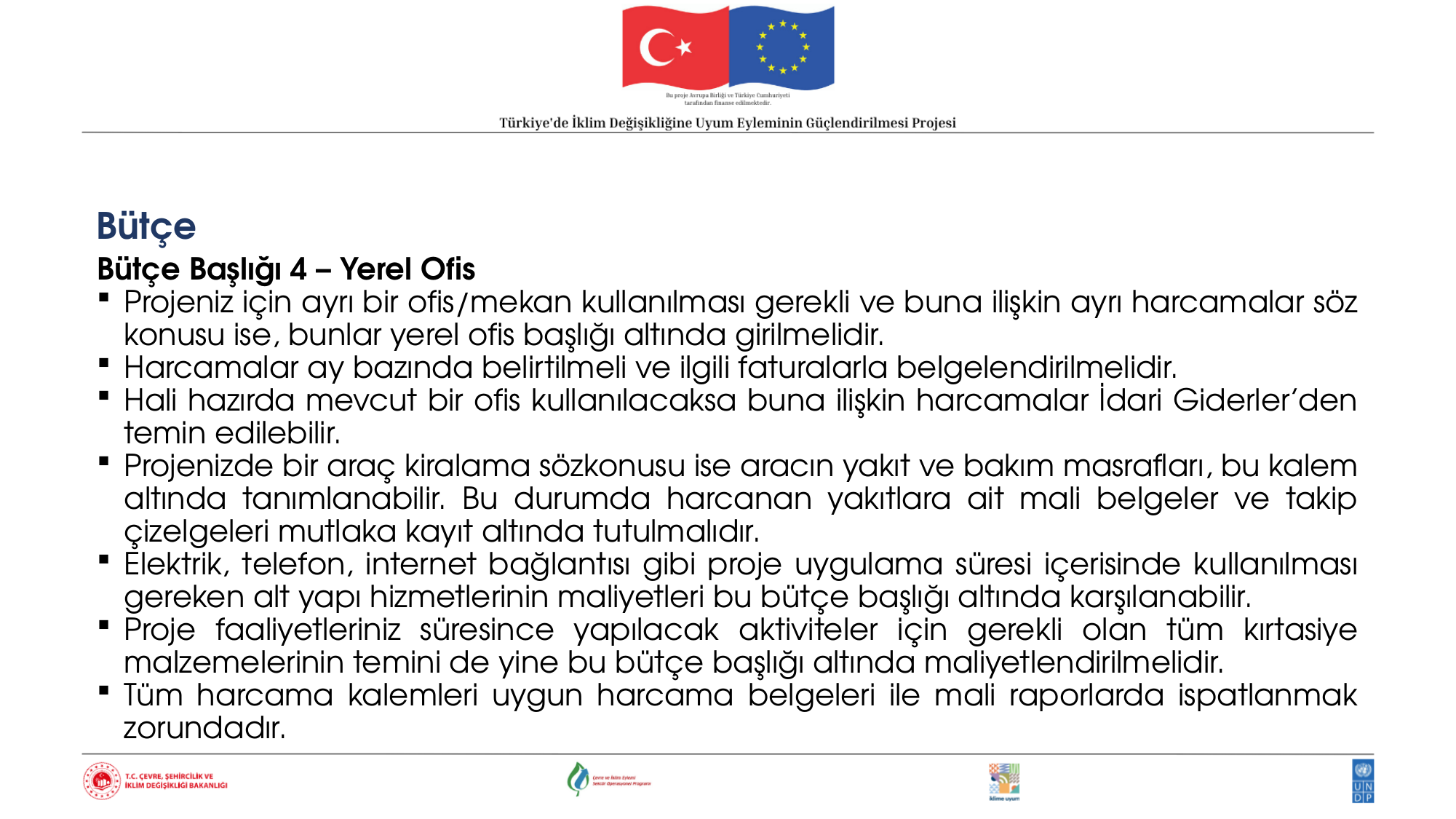

Bütçe
Bütçe Başlığı 4 – Yerel Ofis
Projeniz için ayrı bir ofis/mekan kullanılması gerekli ve buna ilişkin ayrı harcamalar söz konusu ise, bunlar yerel ofis başlığı altında girilmelidir.
Harcamalar ay bazında belirtilmeli ve ilgili faturalarla belgelendirilmelidir.
Hali hazırda mevcut bir ofis kullanılacaksa buna ilişkin harcamalar İdari Giderler’den temin edilebilir.
Projenizde bir araç kiralama sözkonusu ise aracın yakıt ve bakım masrafları, bu kalem altında tanımlanabilir. Bu durumda harcanan yakıtlara ait mali belgeler ve takip çizelgeleri mutlaka kayıt altında tutulmalıdır.
Elektrik, telefon, internet bağlantısı gibi proje uygulama süresi içerisinde kullanılması gereken alt yapı hizmetlerinin maliyetleri bu bütçe başlığı altında karşılanabilir.
Proje faaliyetleriniz süresince yapılacak aktiviteler için gerekli olan tüm kırtasiye malzemelerinin temini de yine bu bütçe başlığı altında maliyetlendirilmelidir.
Tüm harcama kalemleri uygun harcama belgeleri ile mali raporlarda ispatlanmak zorundadır.